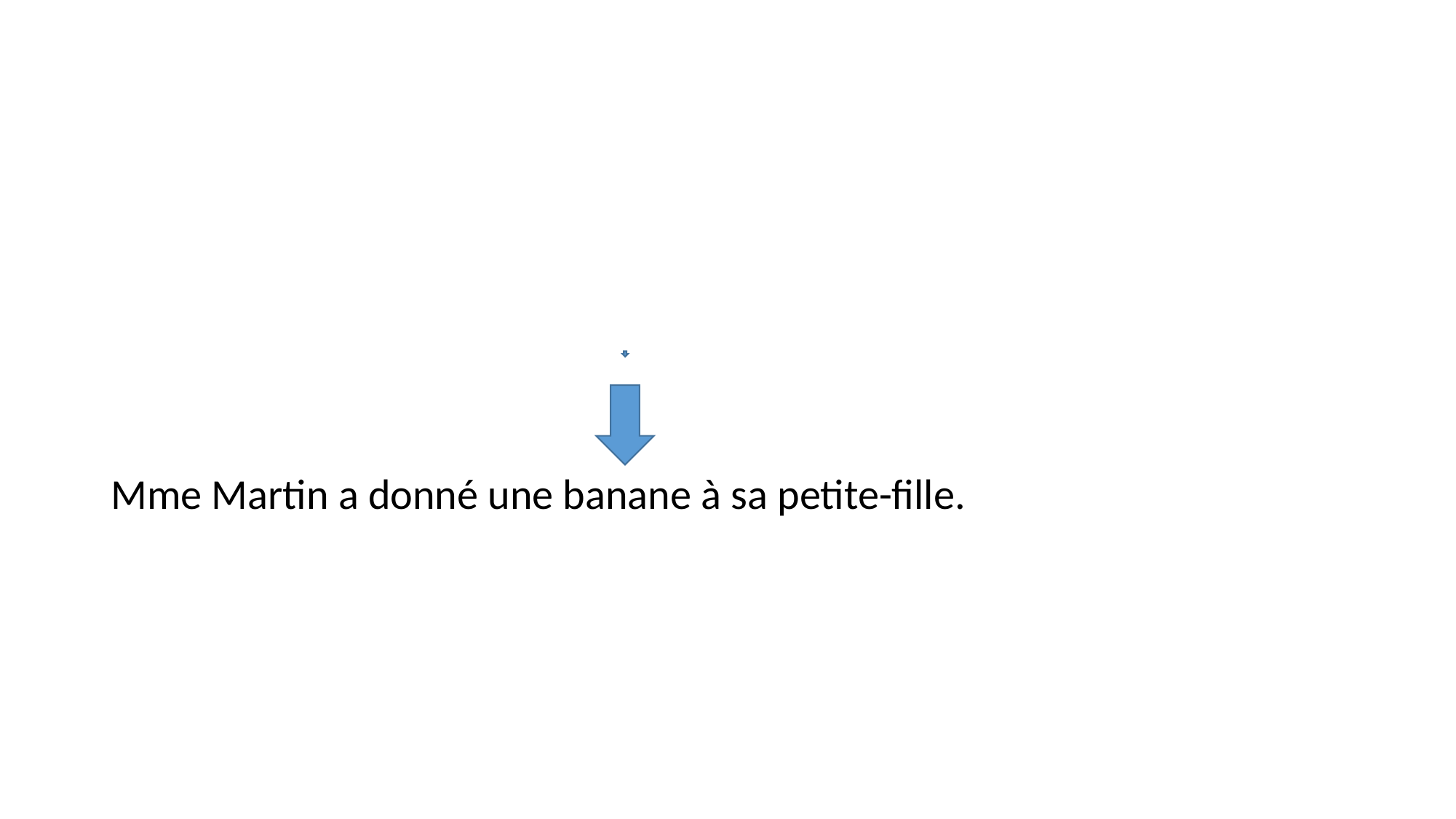

#

Mme Martin a donné une banane à sa petite-fille.